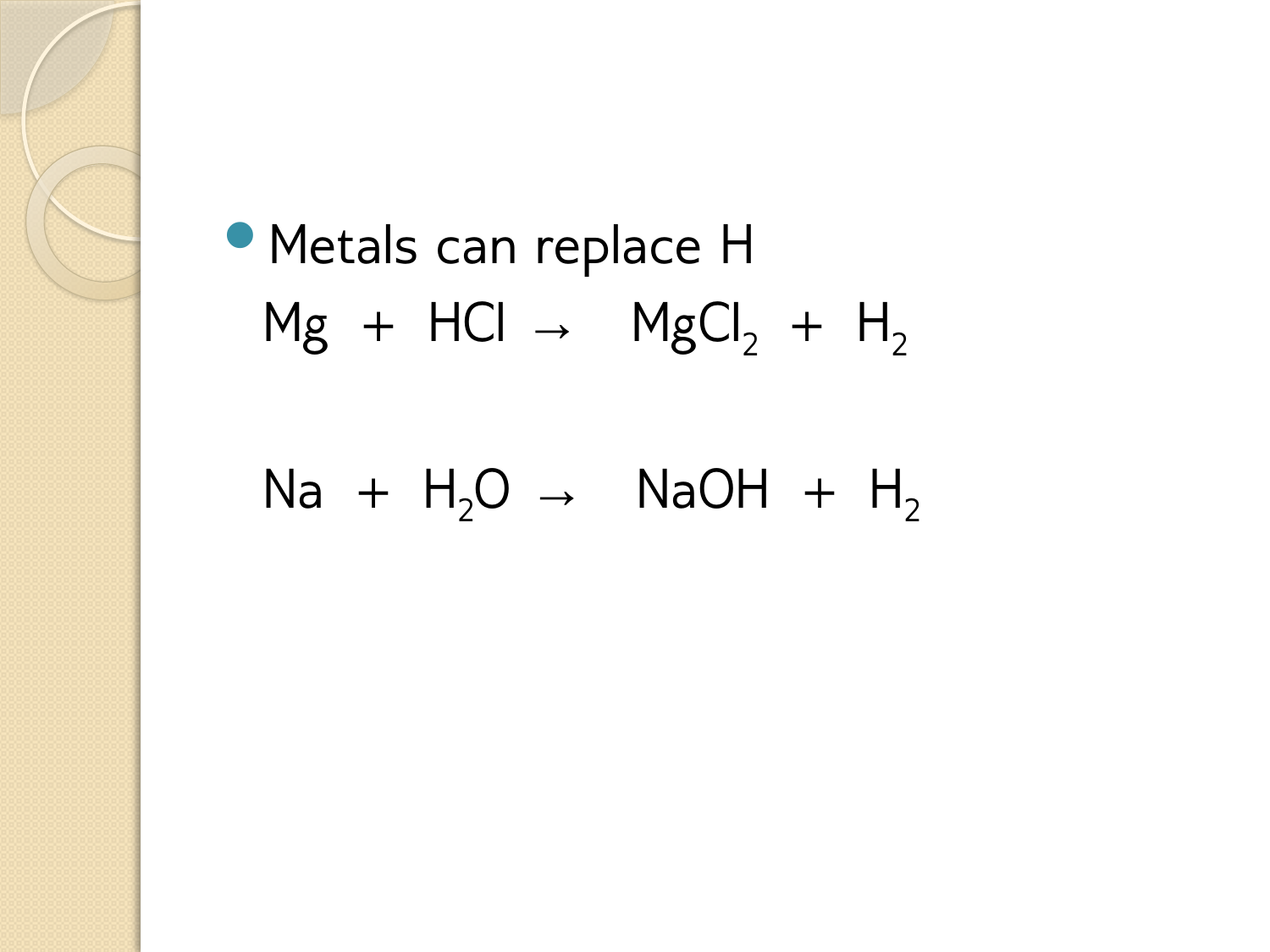

#
Metals can replace H
	Mg  +  HCl →   MgCl2  +  H2

	Na  +  H2O →   NaOH  +  H2